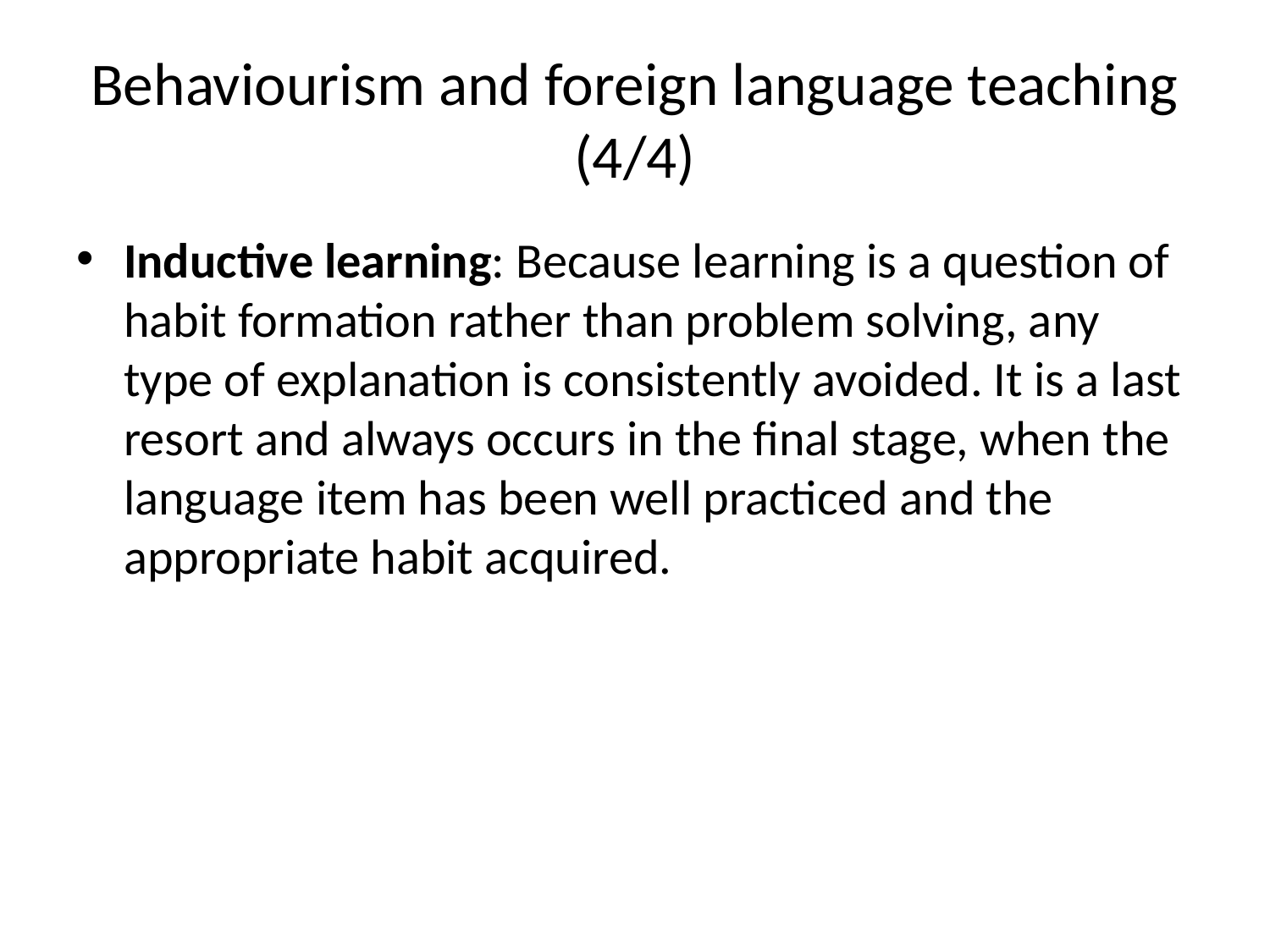

# Behaviourism and foreign language teaching (4/4)
Inductive learning: Because learning is a question of habit formation rather than problem solving, any type of explanation is consistently avoided. It is a last resort and always occurs in the final stage, when the language item has been well practiced and the appropriate habit acquired.